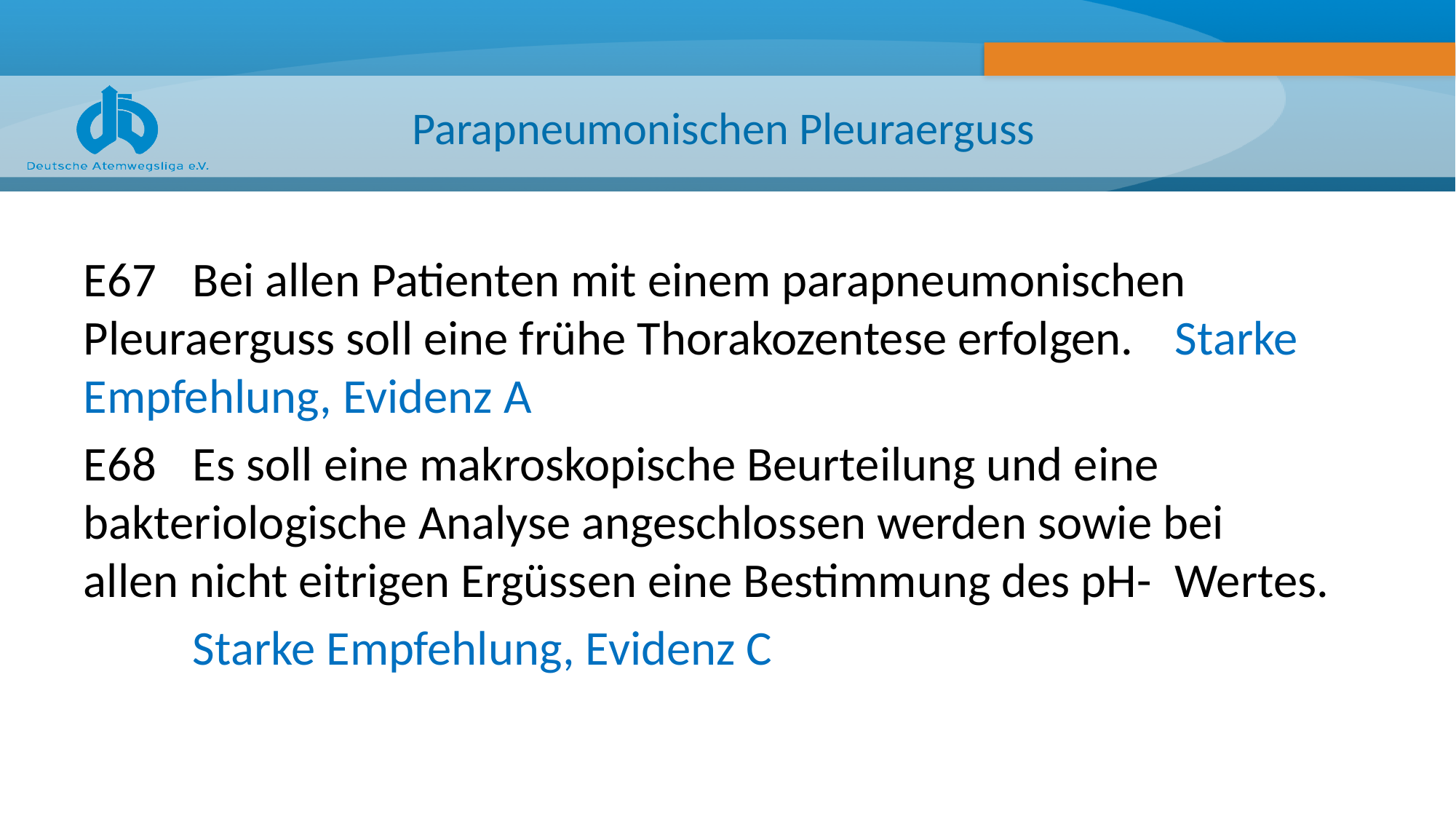

# Parapneumonischen Pleuraerguss
E67 	Bei allen Patienten mit einem parapneumonischen 	Pleuraerguss soll eine frühe Thorakozentese erfolgen. 	Starke Empfehlung, Evidenz A
E68 	Es soll eine makroskopische Beurteilung und eine 	bakteriologische Analyse angeschlossen werden sowie bei 	allen nicht eitrigen Ergüssen eine Bestimmung des pH-	Wertes.
	Starke Empfehlung, Evidenz C